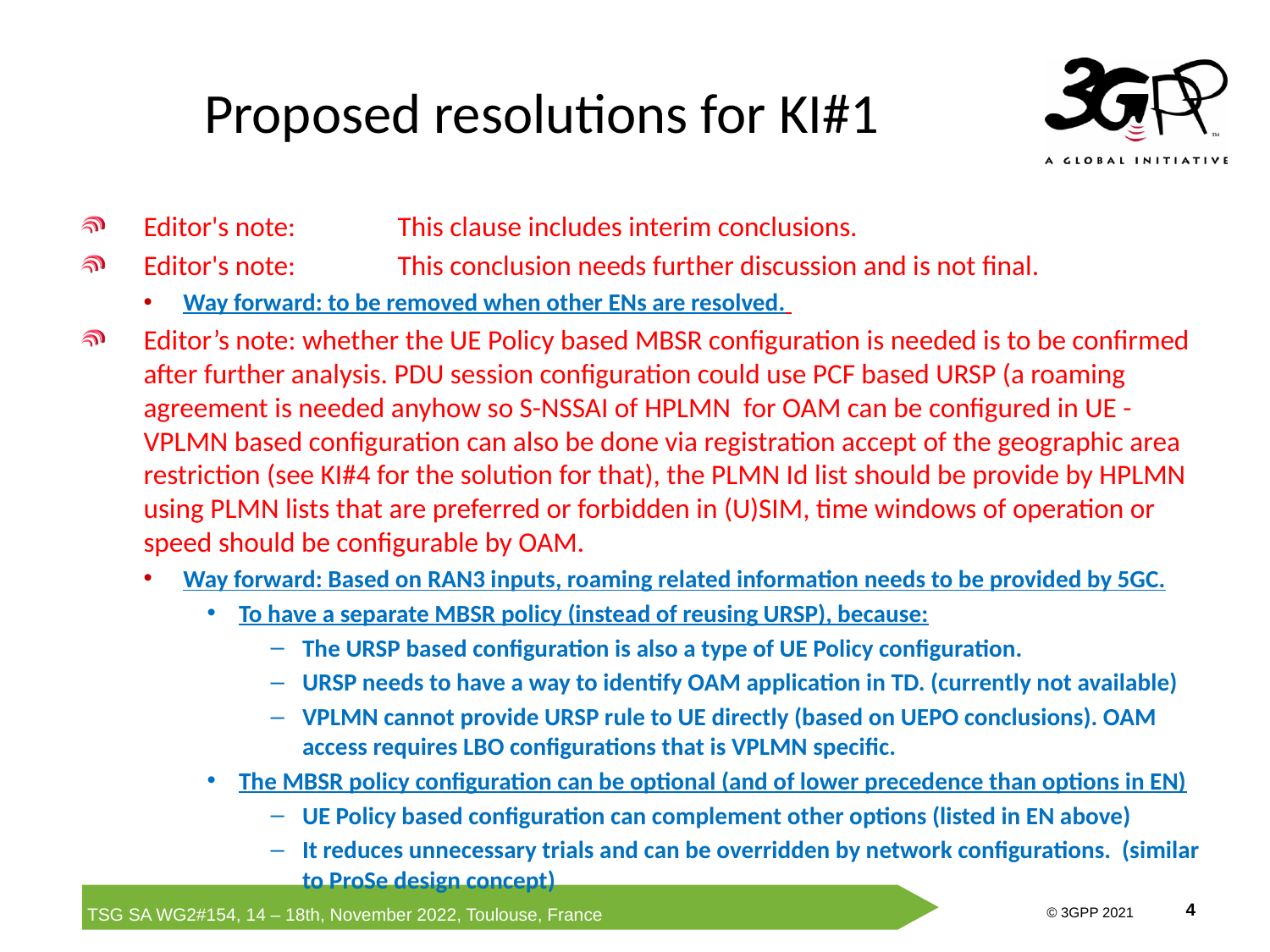

# Proposed resolutions for KI#1
Editor's note:	This clause includes interim conclusions.
Editor's note: 	This conclusion needs further discussion and is not final.
Way forward: to be removed when other ENs are resolved.
Editor’s note: whether the UE Policy based MBSR configuration is needed is to be confirmed after further analysis. PDU session configuration could use PCF based URSP (a roaming agreement is needed anyhow so S-NSSAI of HPLMN  for OAM can be configured in UE - VPLMN based configuration can also be done via registration accept of the geographic area restriction (see KI#4 for the solution for that), the PLMN Id list should be provide by HPLMN using PLMN lists that are preferred or forbidden in (U)SIM, time windows of operation or speed should be configurable by OAM.
Way forward: Based on RAN3 inputs, roaming related information needs to be provided by 5GC.
To have a separate MBSR policy (instead of reusing URSP), because:
The URSP based configuration is also a type of UE Policy configuration.
URSP needs to have a way to identify OAM application in TD. (currently not available)
VPLMN cannot provide URSP rule to UE directly (based on UEPO conclusions). OAM access requires LBO configurations that is VPLMN specific.
The MBSR policy configuration can be optional (and of lower precedence than options in EN)
UE Policy based configuration can complement other options (listed in EN above)
It reduces unnecessary trials and can be overridden by network configurations.  (similar to ProSe design concept)